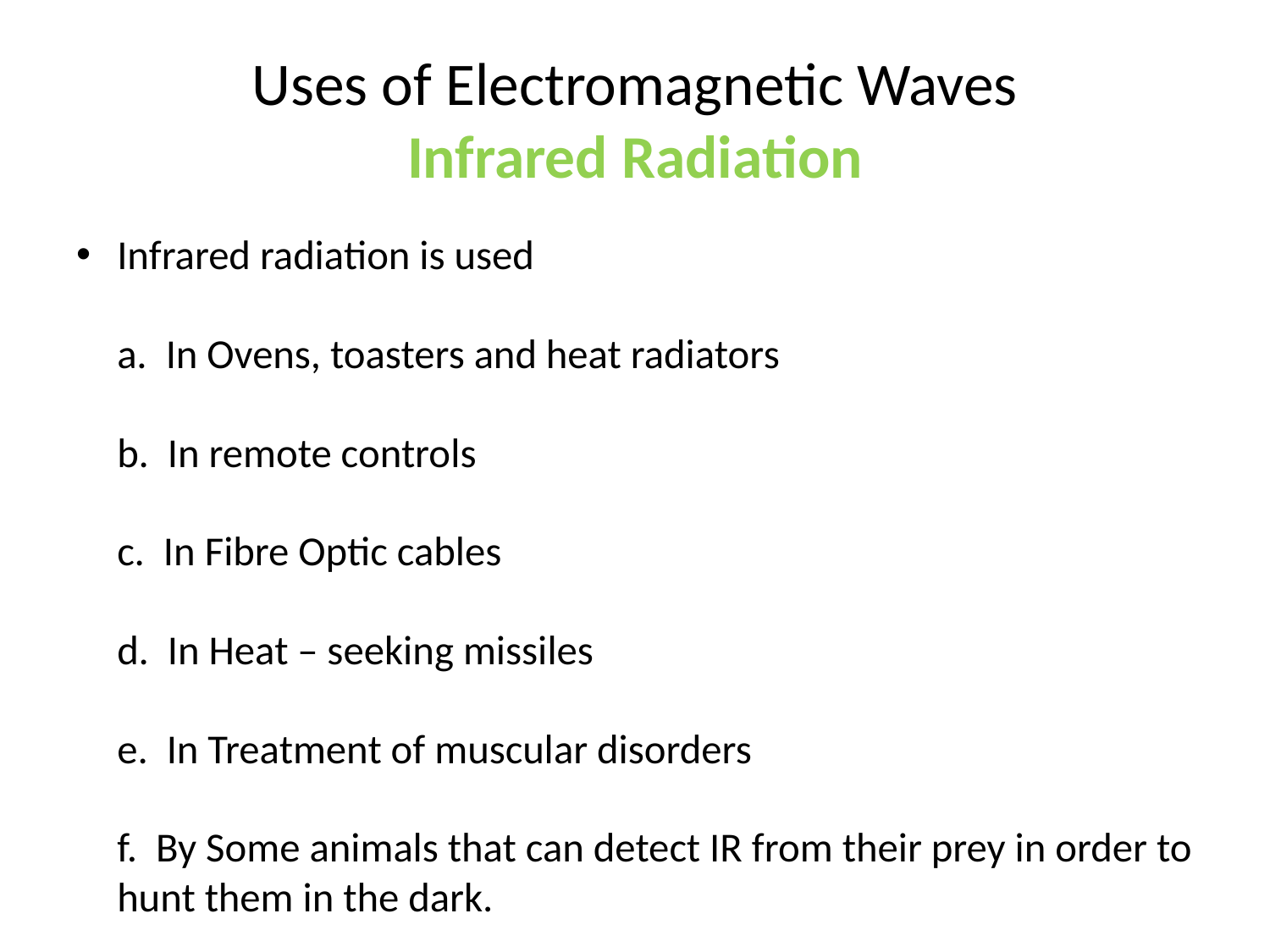

# Uses of Electromagnetic Waves Infrared Radiation
Infrared radiation is used
a.  In Ovens, toasters and heat radiators
b.  In remote controls
c.  In Fibre Optic cables
d.  In Heat – seeking missiles
e.  In Treatment of muscular disorders
f.  By Some animals that can detect IR from their prey in order to hunt them in the dark.